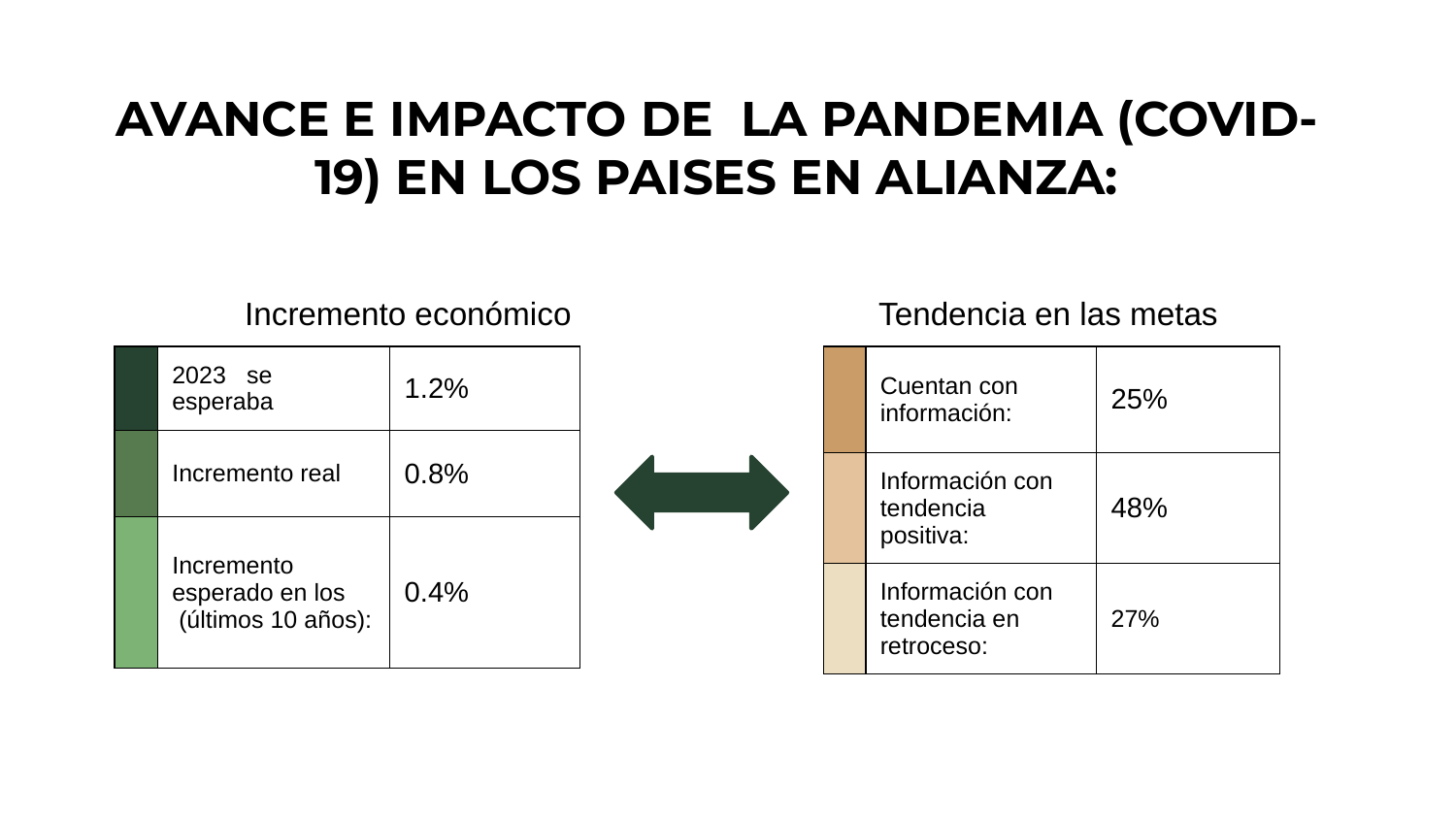

# AVANCE E IMPACTO DE  LA PANDEMIA (COVID-19) EN LOS PAISES EN ALIANZA:
Incremento económico
Tendencia en las metas
|  | 2023 se esperaba | 1.2% |
| --- | --- | --- |
|  | Incremento real | 0.8% |
|  | Incremento esperado en los (últimos 10 años): | 0.4% |
|  | Cuentan con información: | 25% |
| --- | --- | --- |
|  | Información con tendencia positiva: | 48% |
|  | Información con tendencia en retroceso: | 27% |